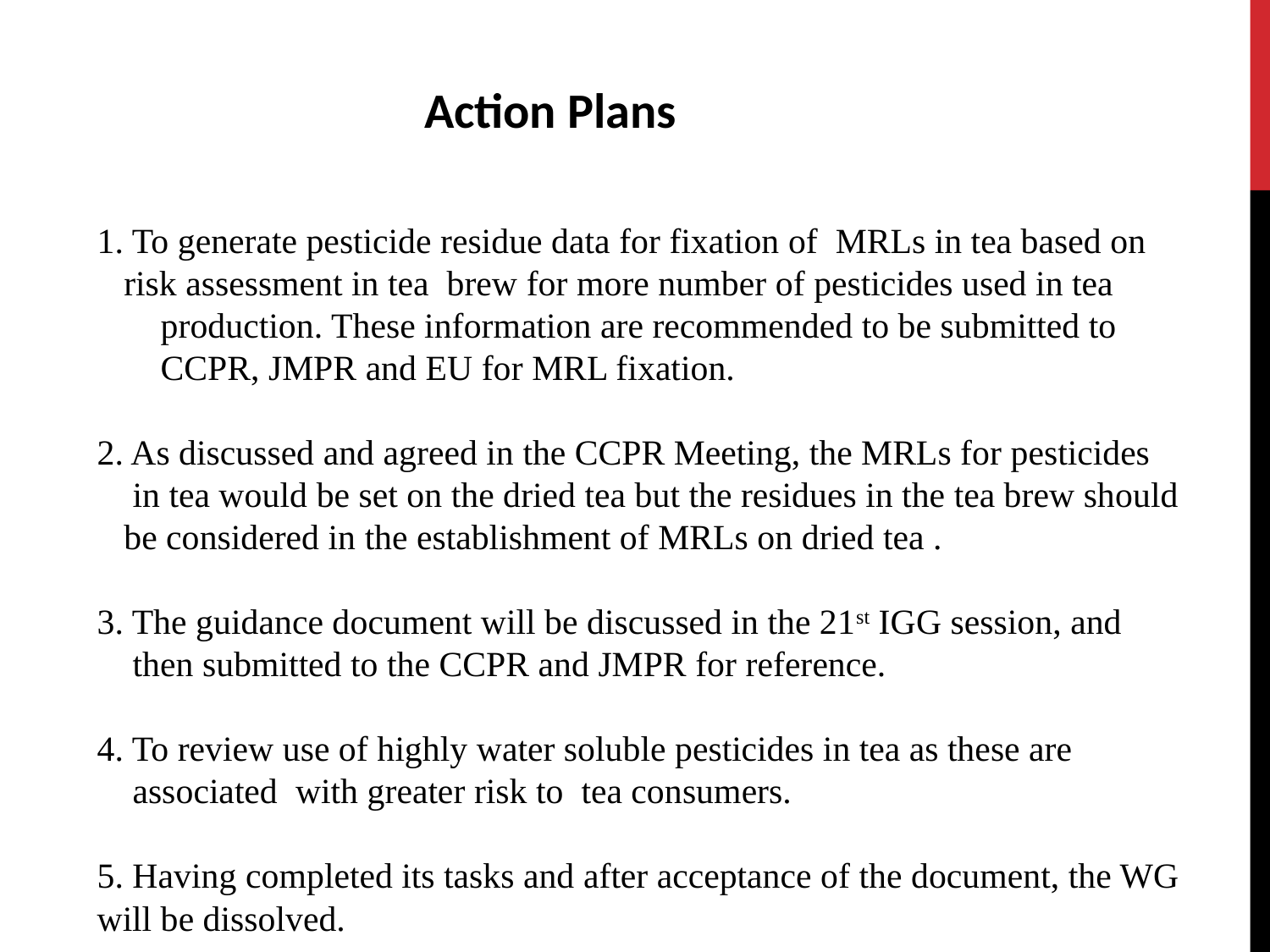

Action Plans
1. To generate pesticide residue data for fixation of  MRLs in tea based on
   risk assessment in tea  brew for more number of pesticides used in tea production. These information are recommended to be submitted to CCPR, JMPR and EU for MRL fixation.

2. As discussed and agreed in the CCPR Meeting, the MRLs for pesticides
    in tea would be set on the dried tea but the residues in the tea brew should
   be considered in the establishment of MRLs on dried tea .

3. The guidance document will be discussed in the 21st IGG session, and
    then submitted to the CCPR and JMPR for reference.

4. To review use of highly water soluble pesticides in tea as these are
    associated  with greater risk to  tea consumers.

5. Having completed its tasks and after acceptance of the document, the WG will be dissolved.